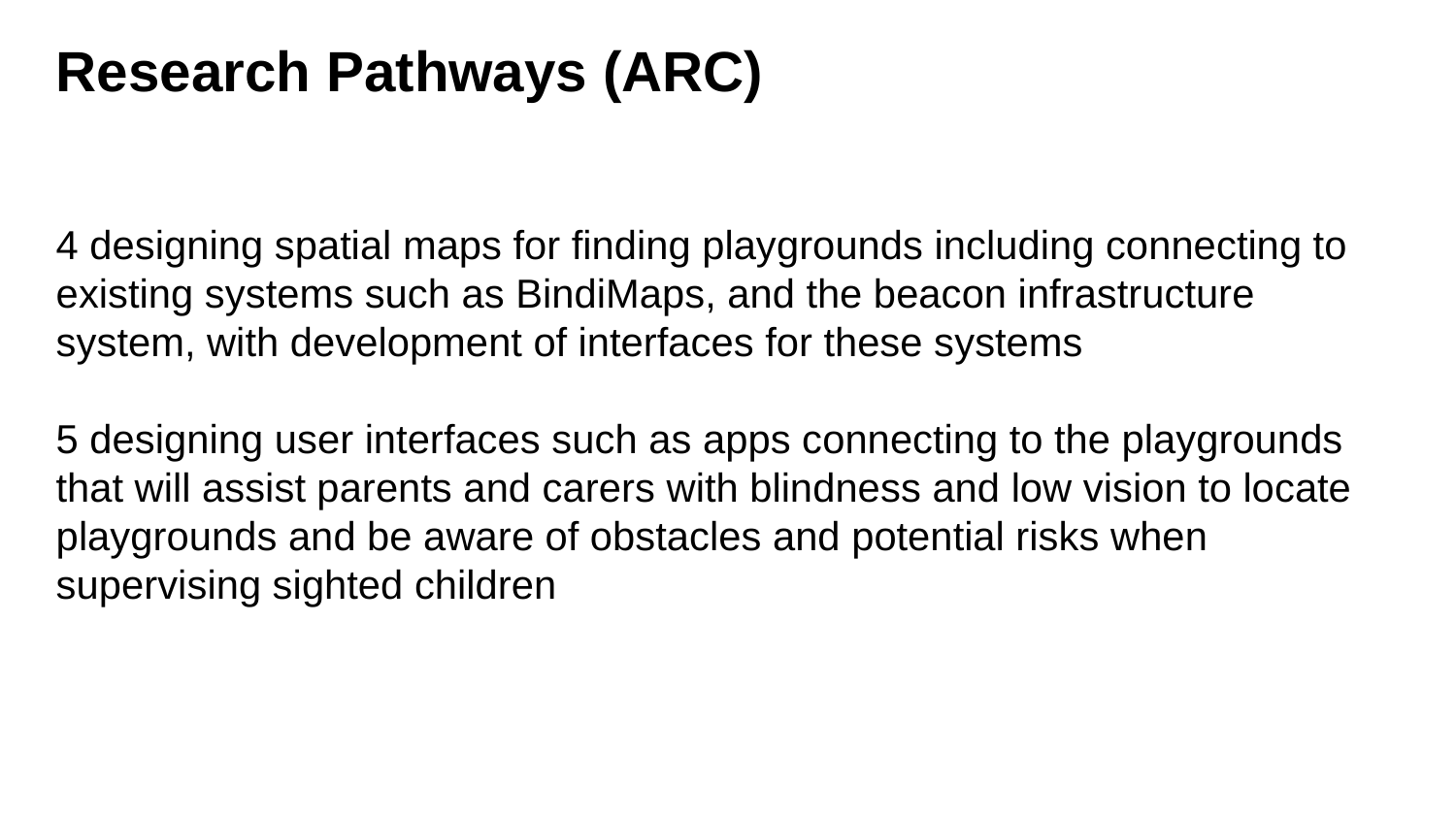

Research Pathways (ARC)

4 designing spatial maps for finding playgrounds including connecting to existing systems such as BindiMaps, and the beacon infrastructure system, with development of interfaces for these systems

5 designing user interfaces such as apps connecting to the playgrounds that will assist parents and carers with blindness and low vision to locate playgrounds and be aware of obstacles and potential risks when supervising sighted children